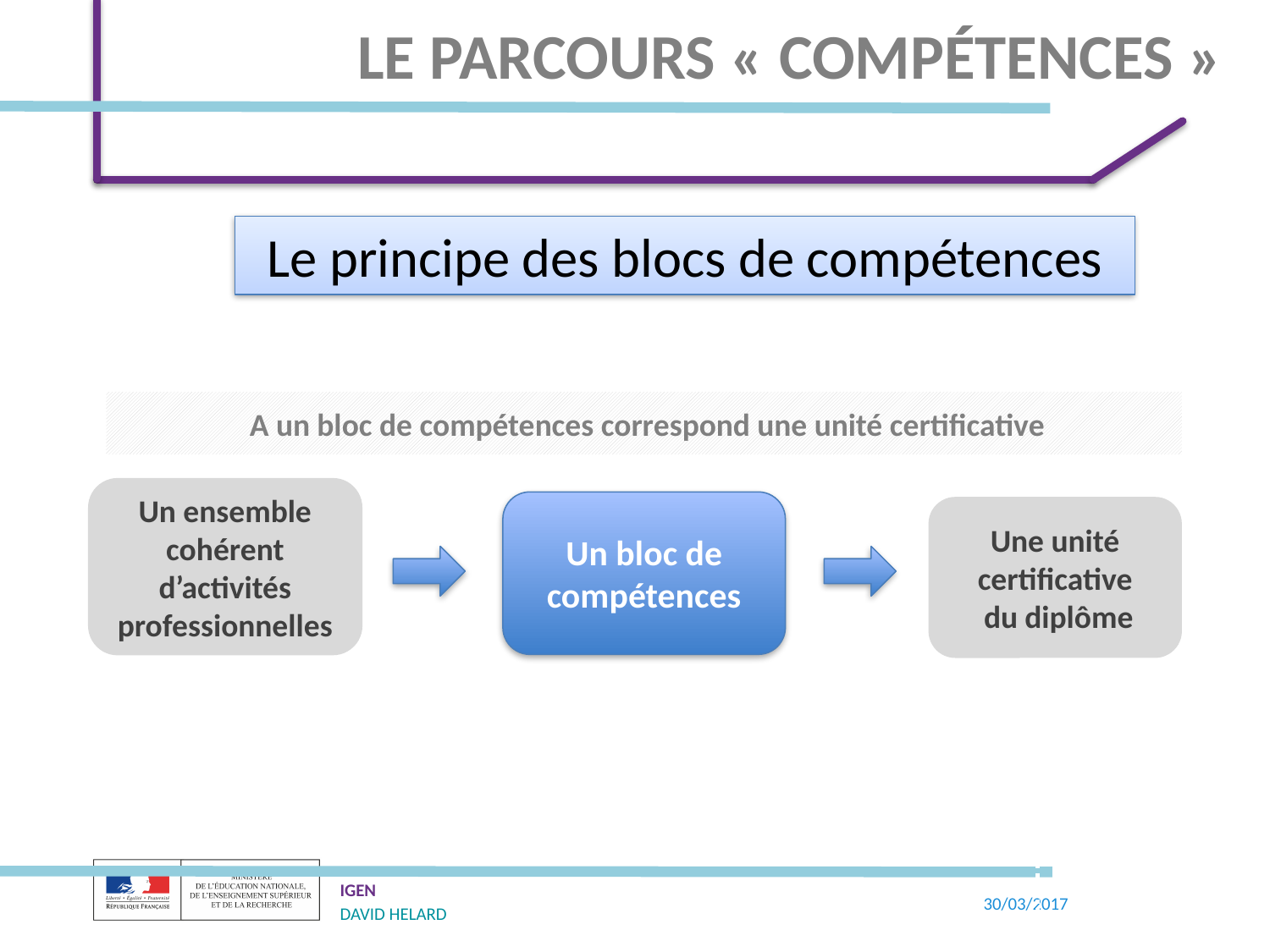

# Le parcours « compétences »
Le principe des blocs de compétences
 A un bloc de compétences correspond une unité certificative
Un ensemble cohérent d’activités professionnelles
Un bloc de compétences
Une unité certificative
 du diplôme